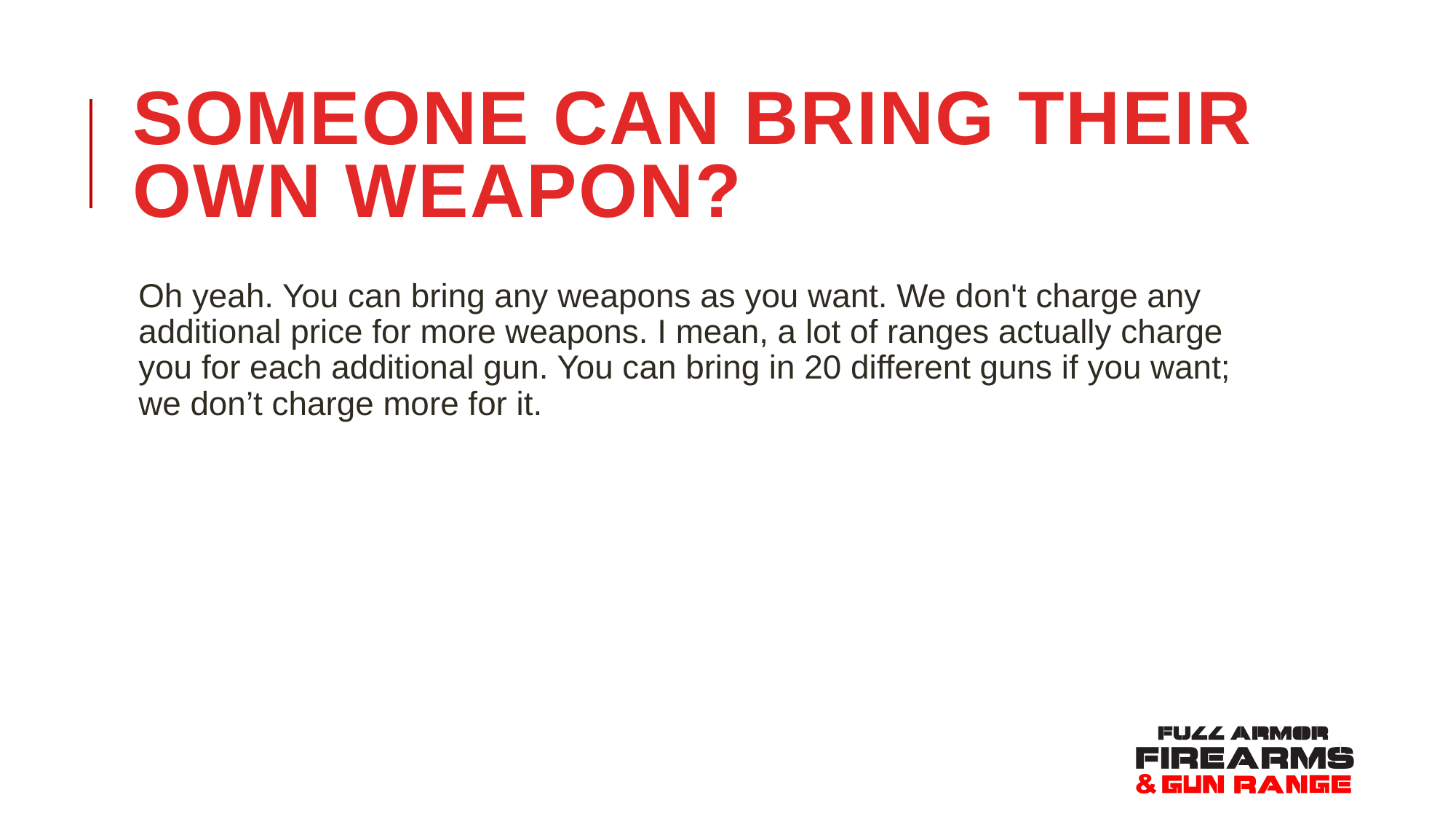

# Someone can bring their own weapon?
Oh yeah. You can bring any weapons as you want. We don't charge any additional price for more weapons. I mean, a lot of ranges actually charge you for each additional gun. You can bring in 20 different guns if you want; we don’t charge more for it.